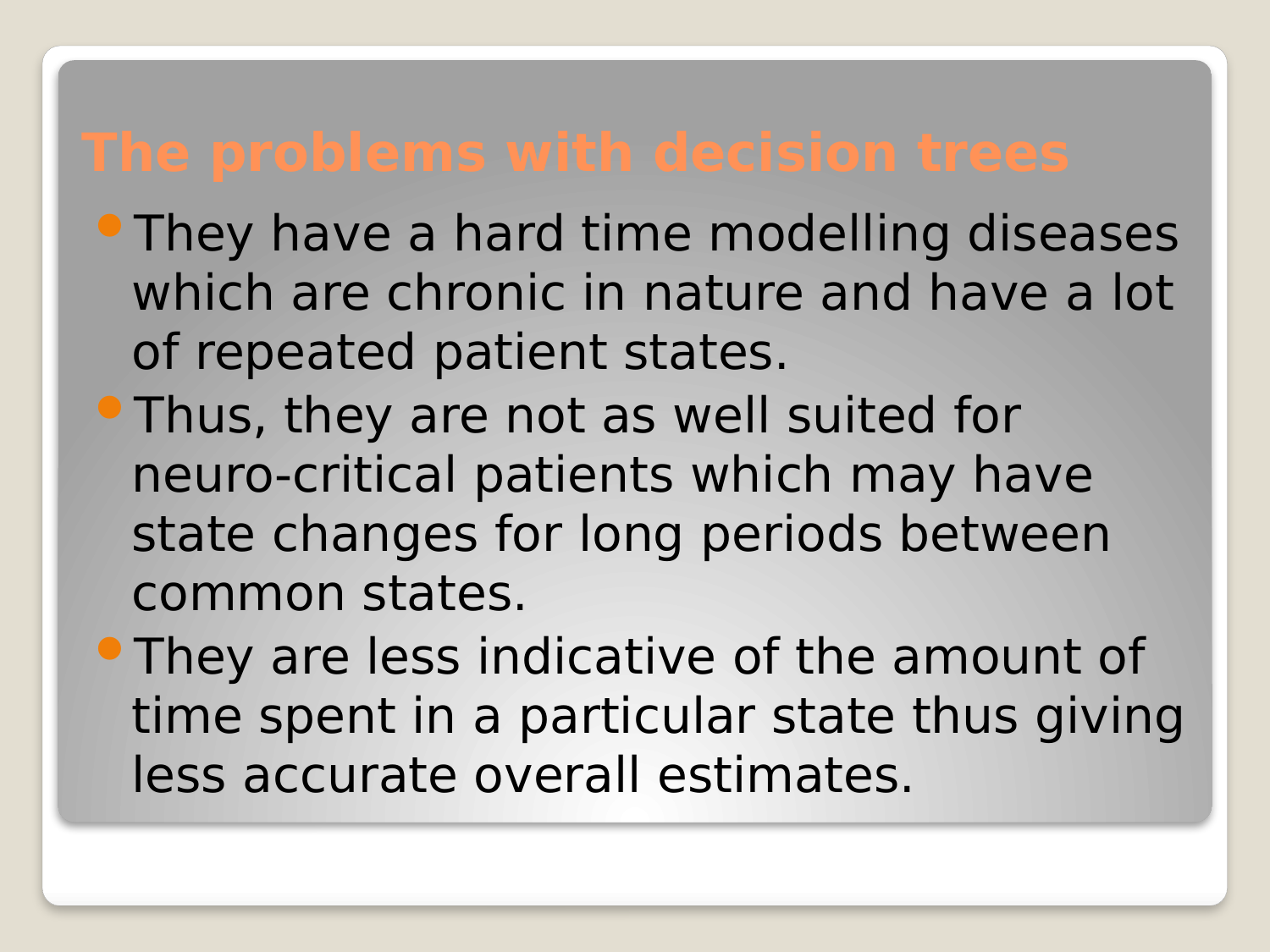

# The problems with decision trees
They have a hard time modelling diseases which are chronic in nature and have a lot of repeated patient states.
Thus, they are not as well suited for neuro-critical patients which may have state changes for long periods between common states.
They are less indicative of the amount of time spent in a particular state thus giving less accurate overall estimates.